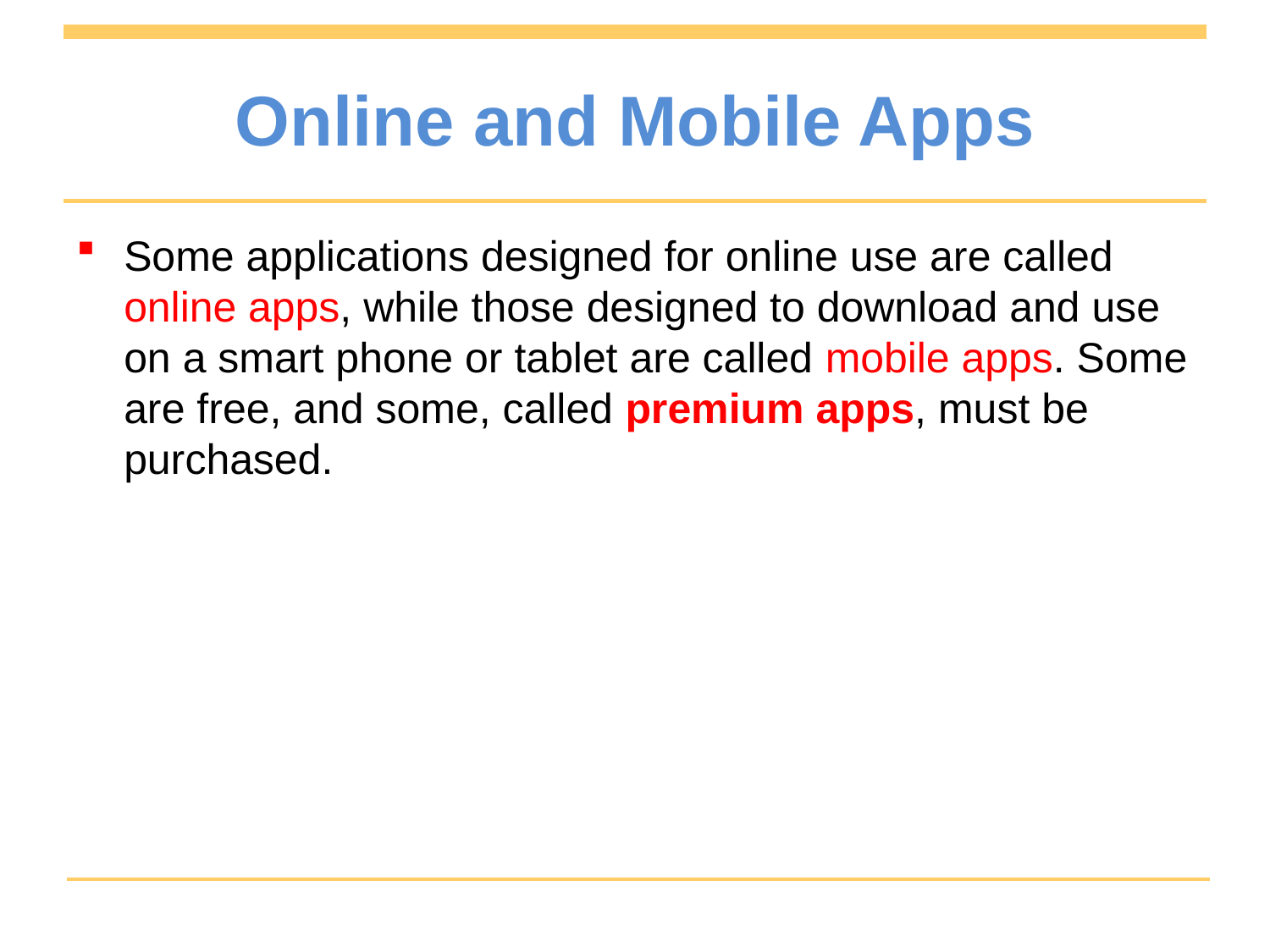

# Online and Mobile Apps
Some applications designed for online use are called online apps, while those designed to download and use on a smart phone or tablet are called mobile apps. Some are free, and some, called premium apps, must be purchased.